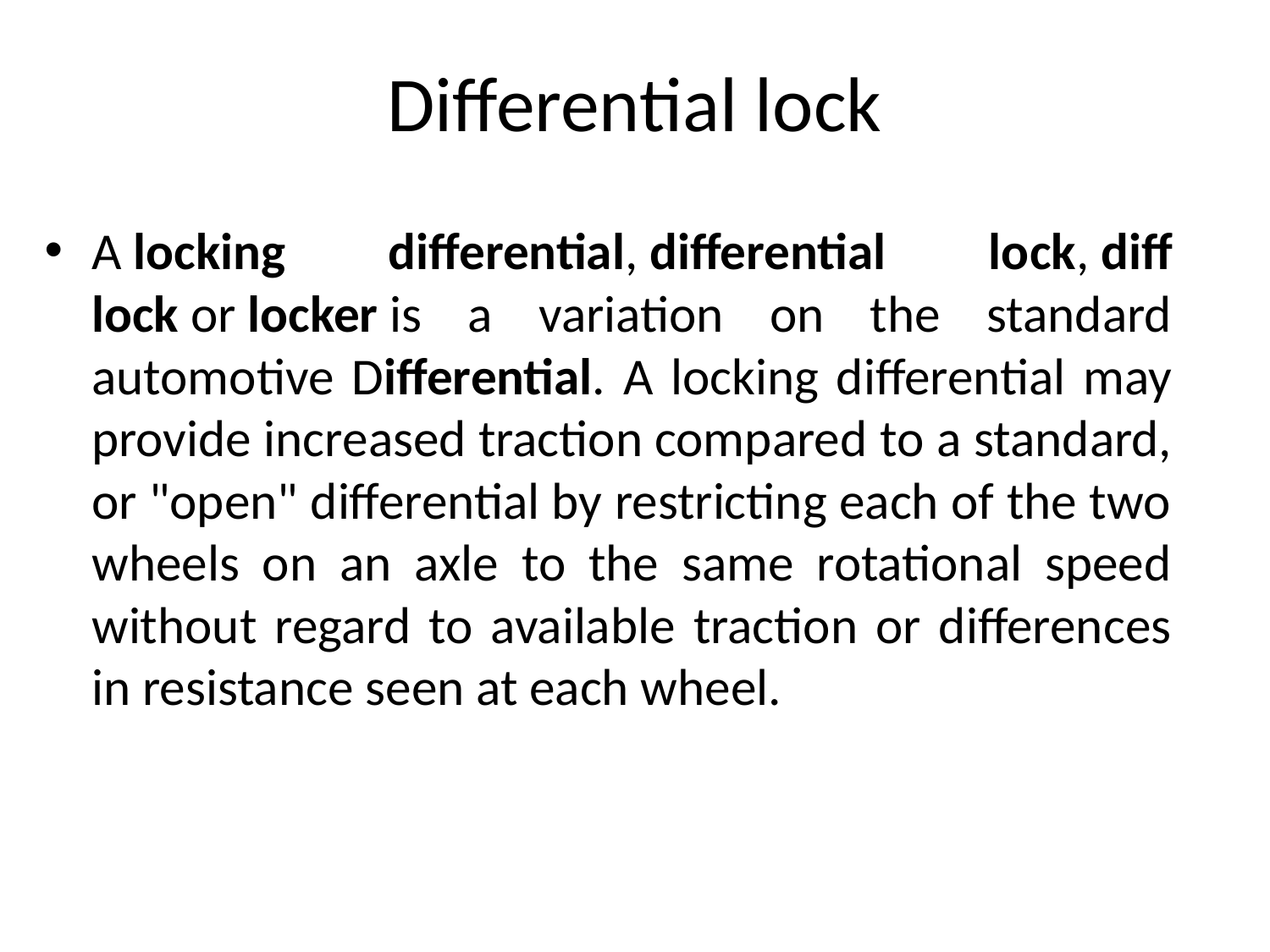

# Differential lock
A locking differential, differential lock, diff lock or locker is a variation on the standard automotive Differential. A locking differential may provide increased traction compared to a standard, or "open" differential by restricting each of the two wheels on an axle to the same rotational speed without regard to available traction or differences in resistance seen at each wheel.